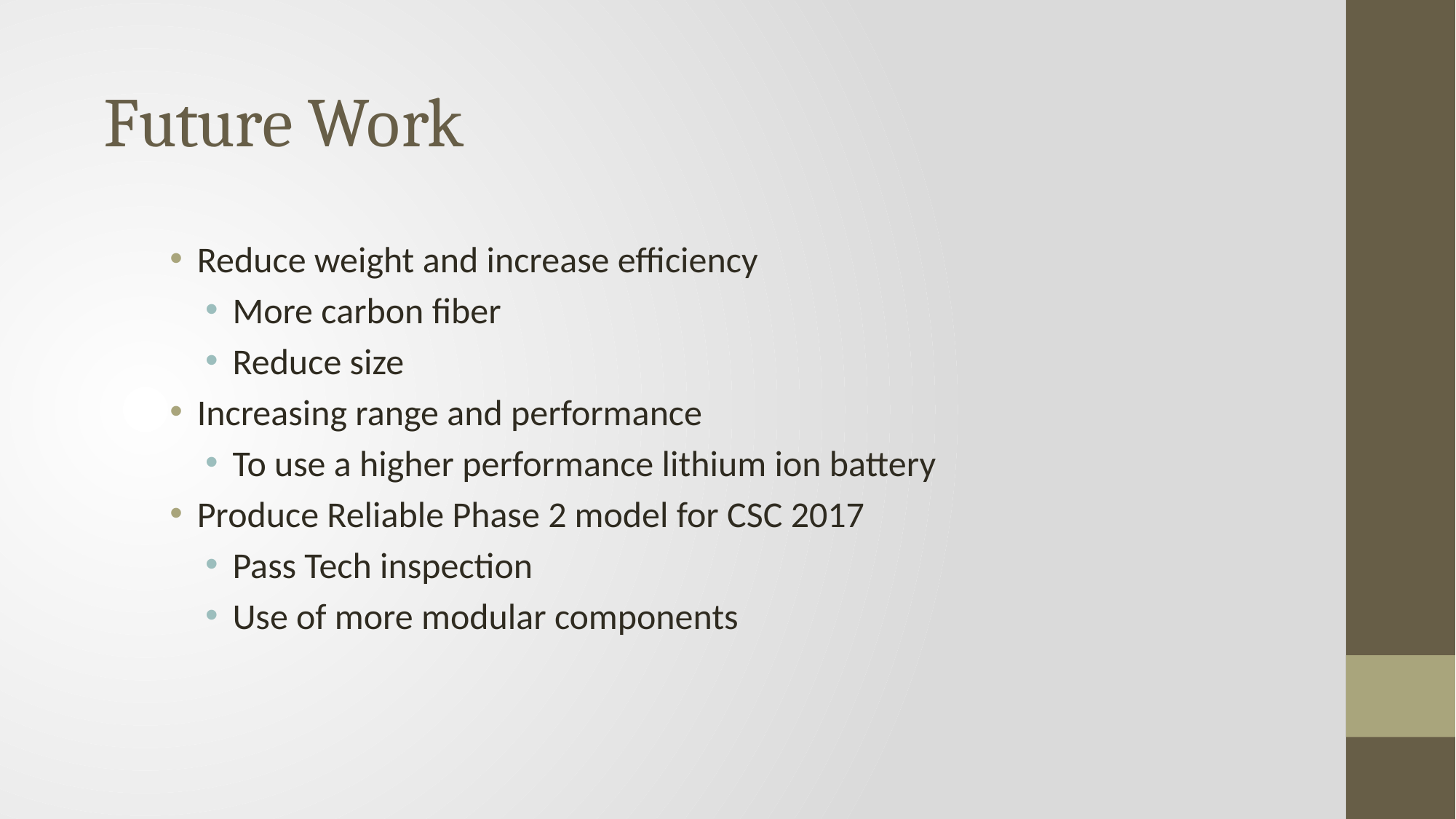

# Future Work
Reduce weight and increase efficiency
More carbon fiber
Reduce size
Increasing range and performance
To use a higher performance lithium ion battery
Produce Reliable Phase 2 model for CSC 2017
Pass Tech inspection
Use of more modular components